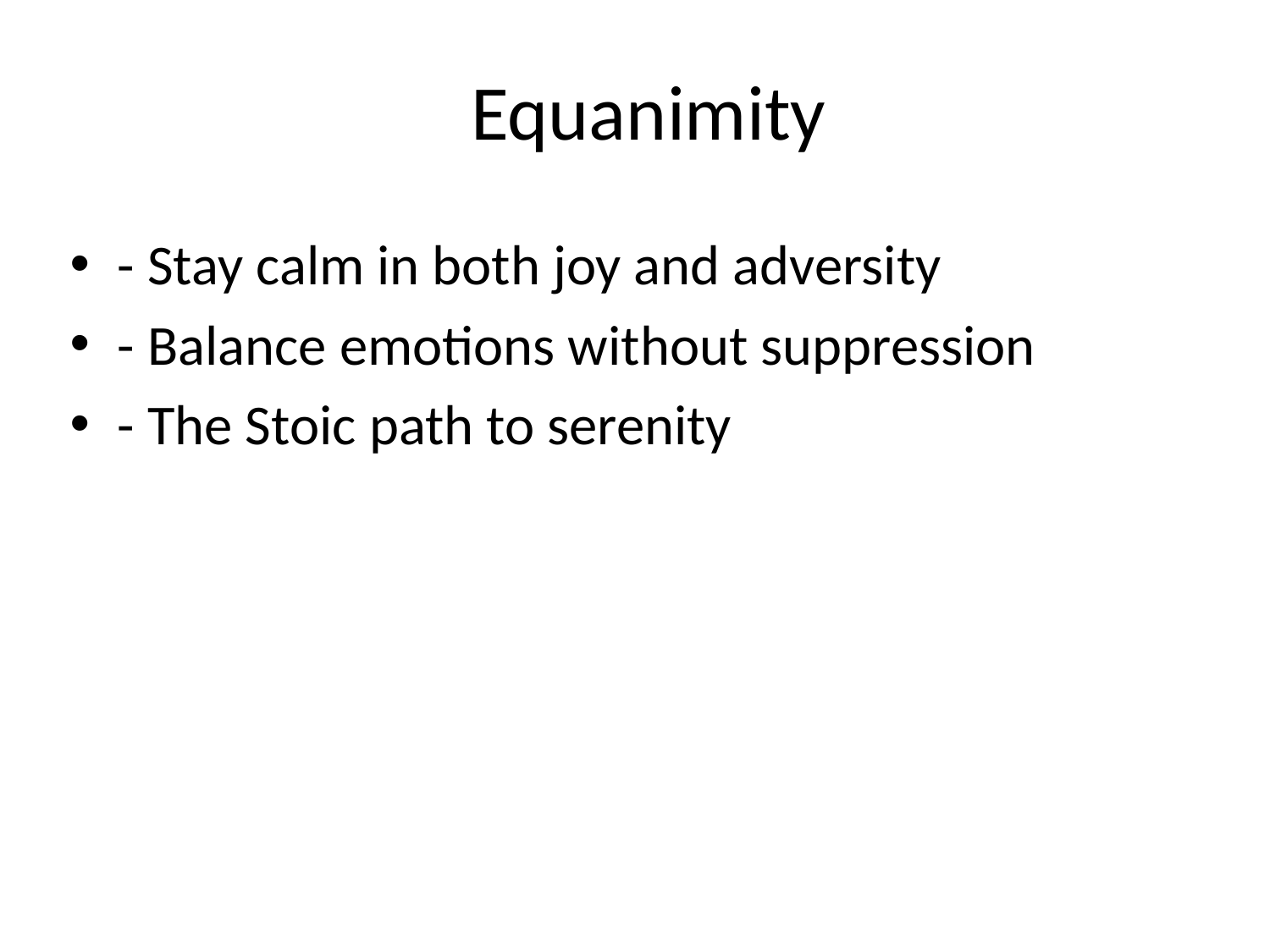

# Equanimity
- Stay calm in both joy and adversity
- Balance emotions without suppression
- The Stoic path to serenity